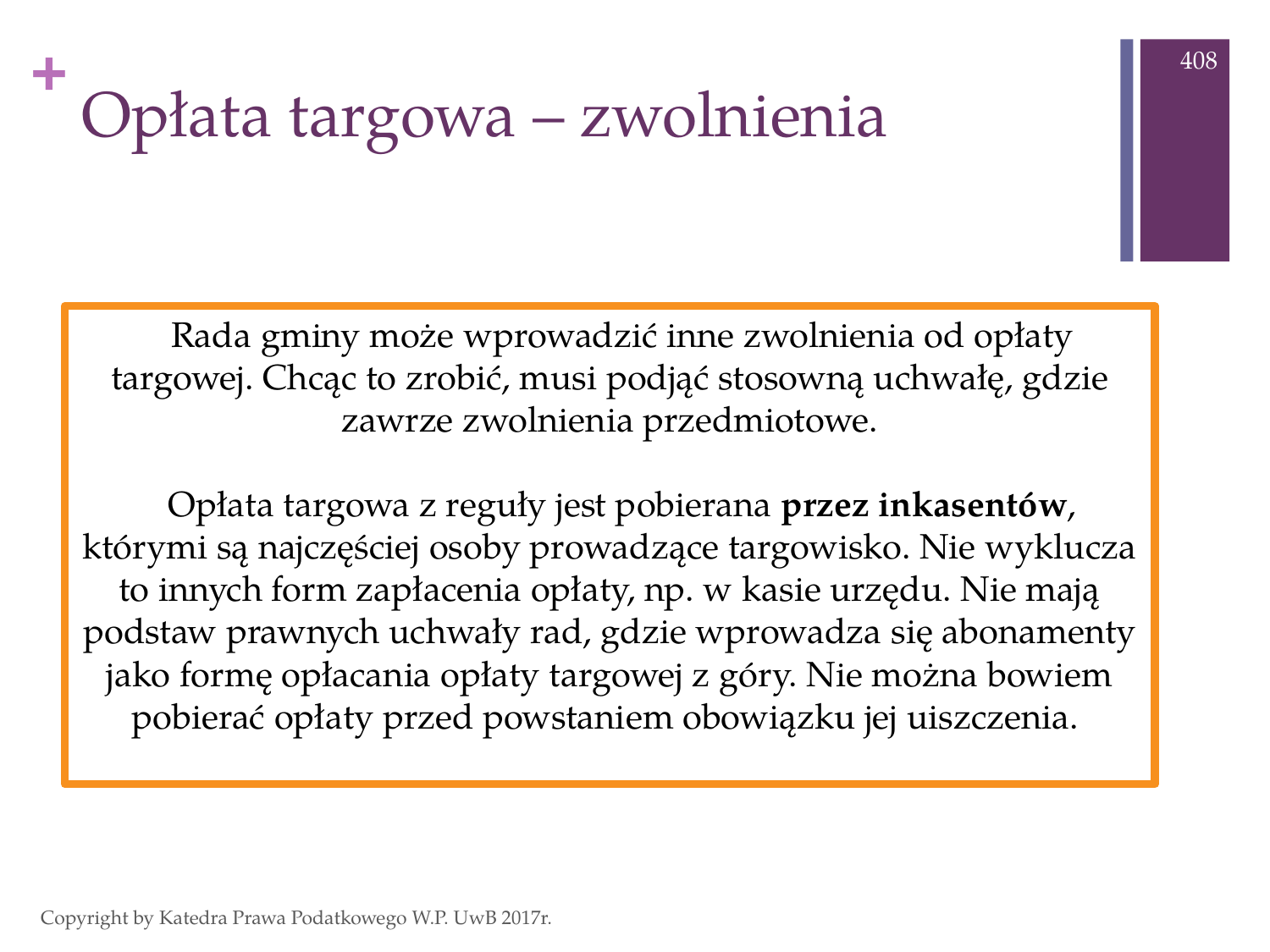

408
# Opłata targowa – zwolnienia
Rada gminy może wprowadzić inne zwolnienia od opłaty targowej. Chcąc to zrobić, musi podjąć stosowną uchwałę, gdzie zawrze zwolnienia przedmiotowe.

Opłata targowa z reguły jest pobierana przez inkasentów, którymi są najczęściej osoby prowadzące targowisko. Nie wyklucza to innych form zapłacenia opłaty, np. w kasie urzędu. Nie mają podstaw prawnych uchwały rad, gdzie wprowadza się abonamenty jako formę opłacania opłaty targowej z góry. Nie można bowiem pobierać opłaty przed powstaniem obowiązku jej uiszczenia.

Copyright by Katedra Prawa Podatkowego W.P. UwB 2017r.